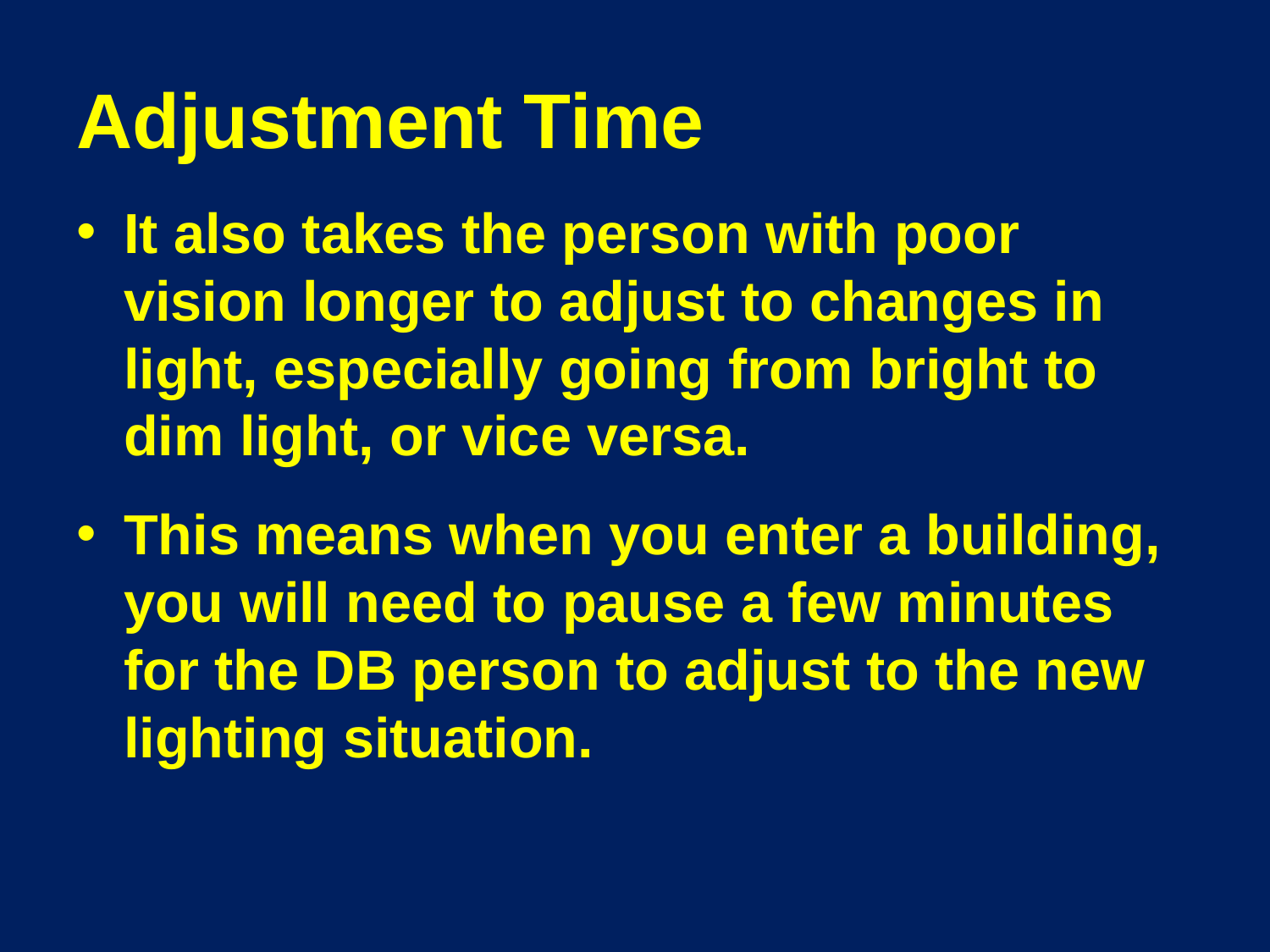

# Adjustment Time
It also takes the person with poor vision longer to adjust to changes in light, especially going from bright to dim light, or vice versa.

This means when you enter a building, you will need to pause a few minutes for the DB person to adjust to the new lighting situation.